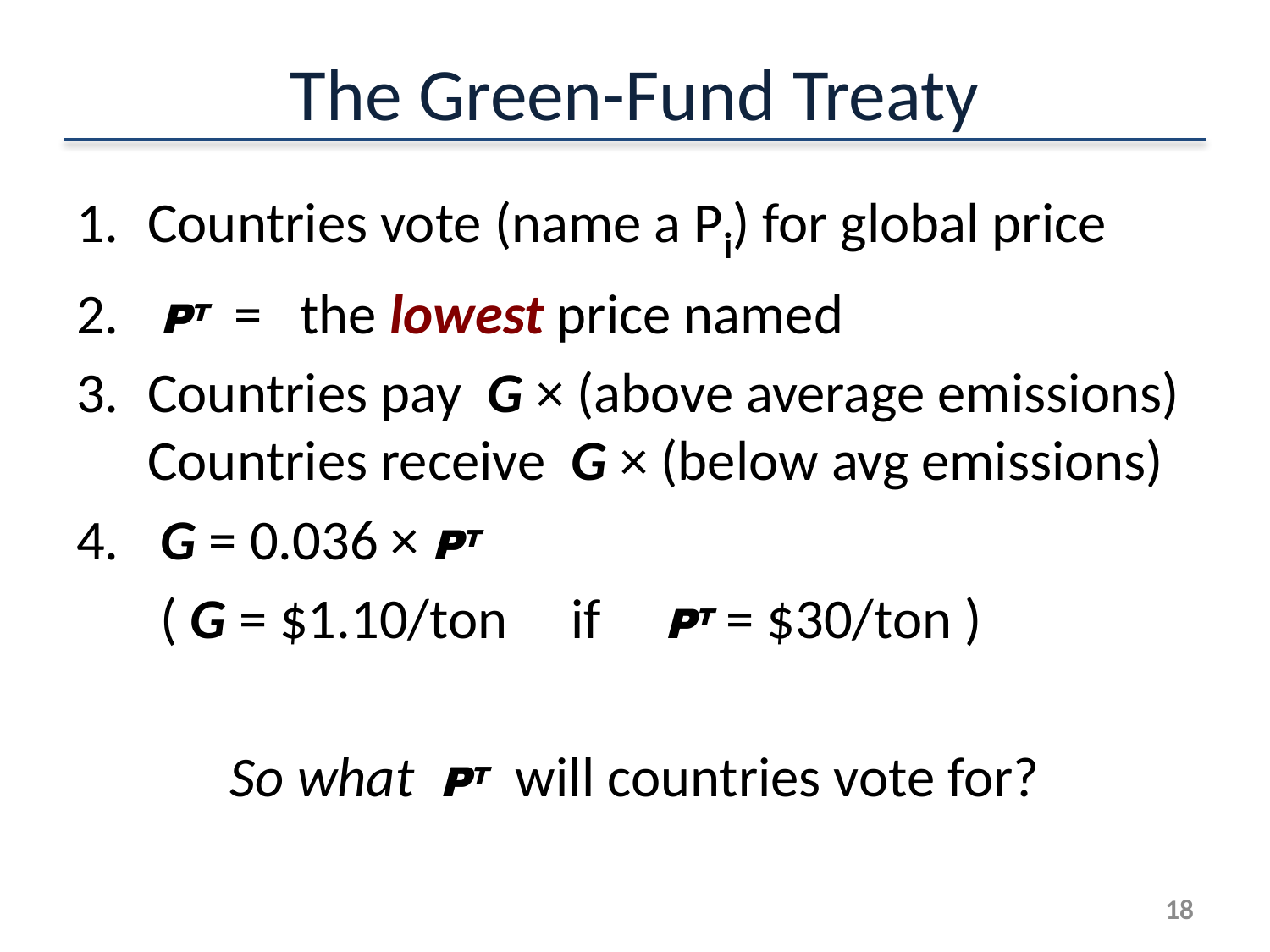

# The Green-Fund Treaty
Countries vote (name a Pi) for global price
 PT  =   the lowest price named
Countries pay  G × (above average emissions)
Countries receive  G × (below avg emissions)
 G = 0.036 × PT
	 ( G = $1.10/ton     if     PT = $30/ton )

So what  PT   will countries vote for?
18